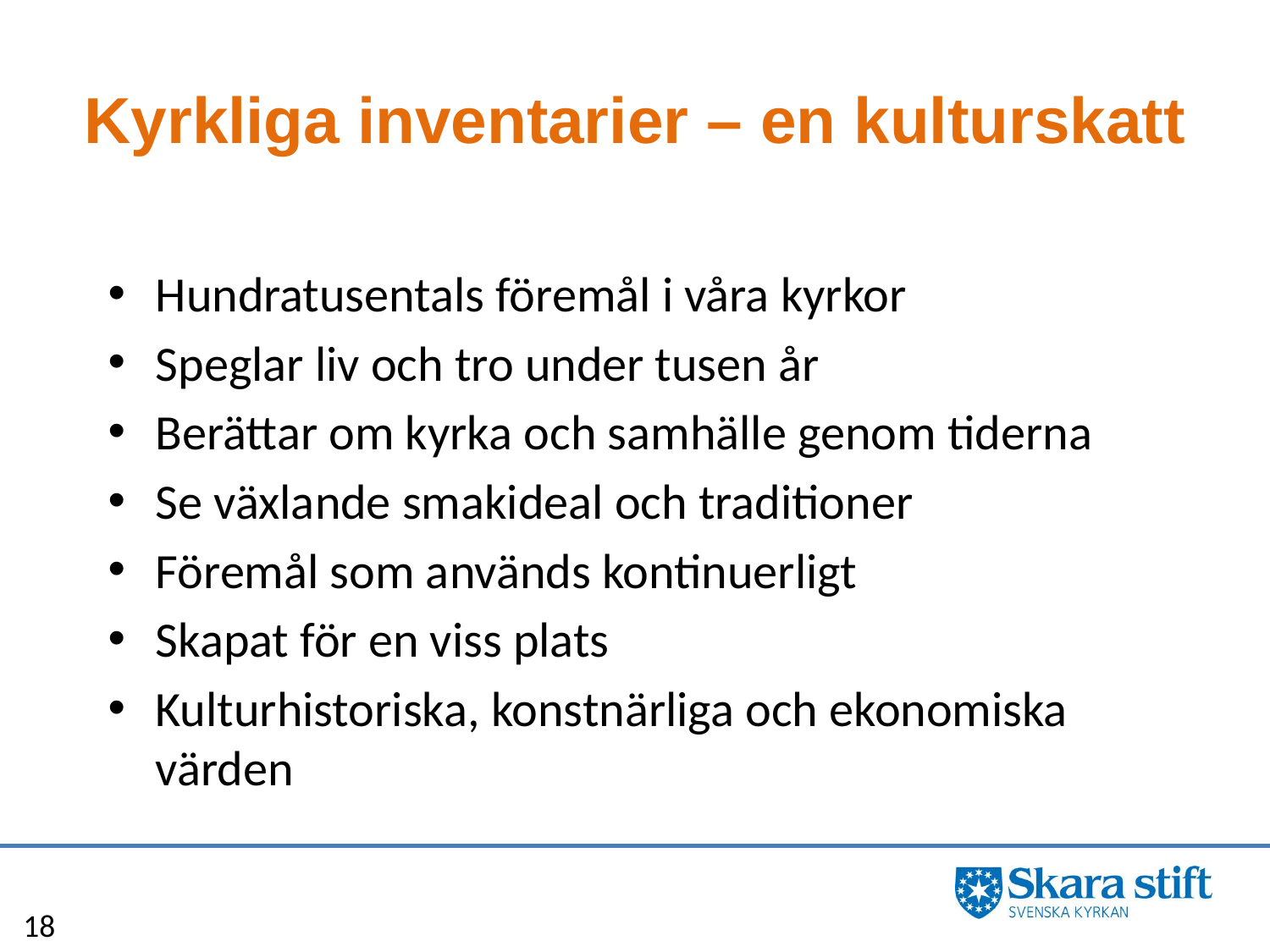

# Kyrkliga inventarier – en kulturskatt
Hundratusentals föremål i våra kyrkor
Speglar liv och tro under tusen år
Berättar om kyrka och samhälle genom tiderna
Se växlande smakideal och traditioner
Föremål som används kontinuerligt
Skapat för en viss plats
Kulturhistoriska, konstnärliga och ekonomiska värden

18